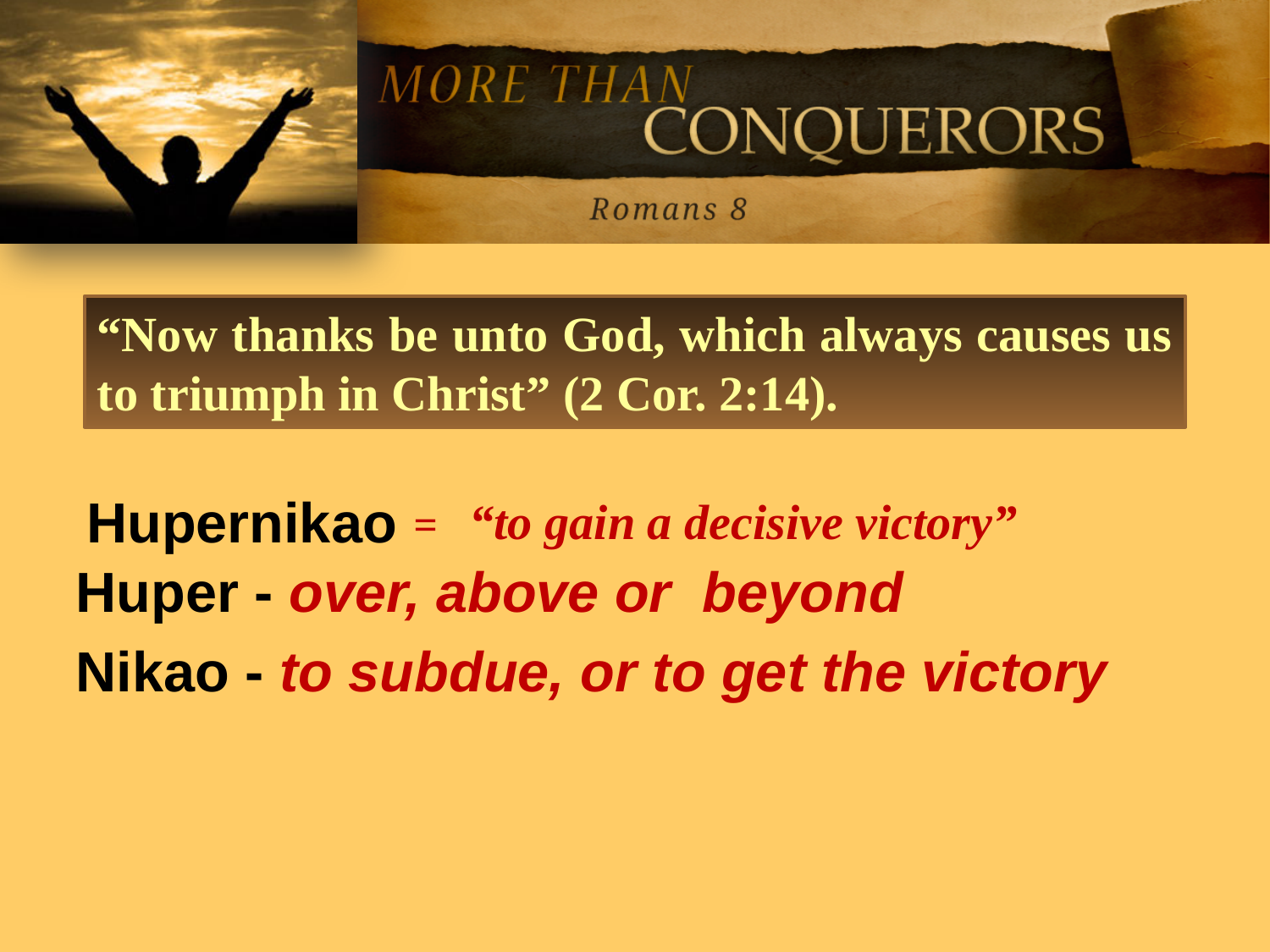

“Now thanks be unto God, which always causes us to triumph in Christ” (2 Cor. 2:14).

Hupernikao
=   “to gain a decisive victory”
Huper - over, above or  beyond
Nikao - to subdue, or to get the victory